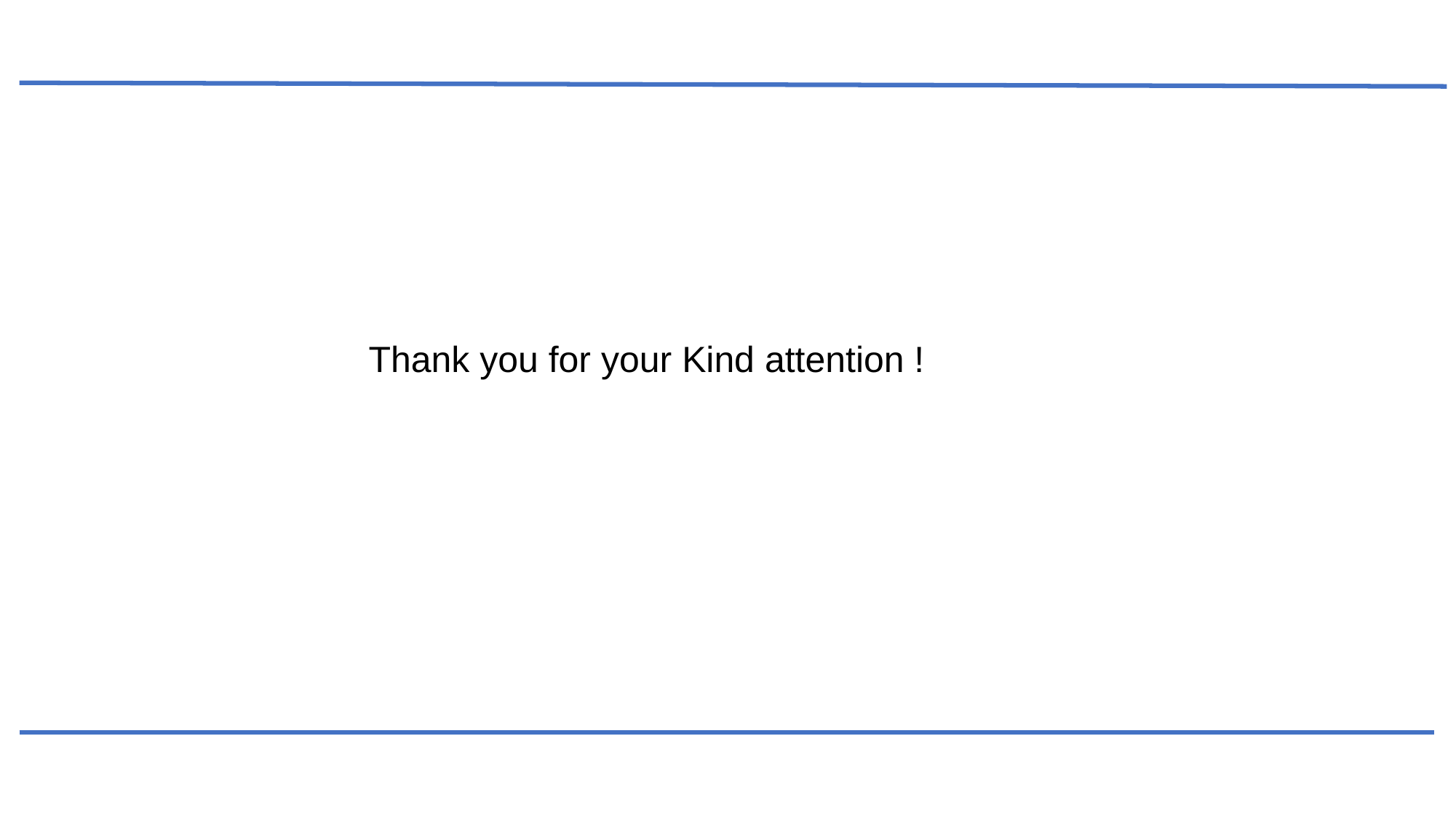

Thank you for your Kind attention !